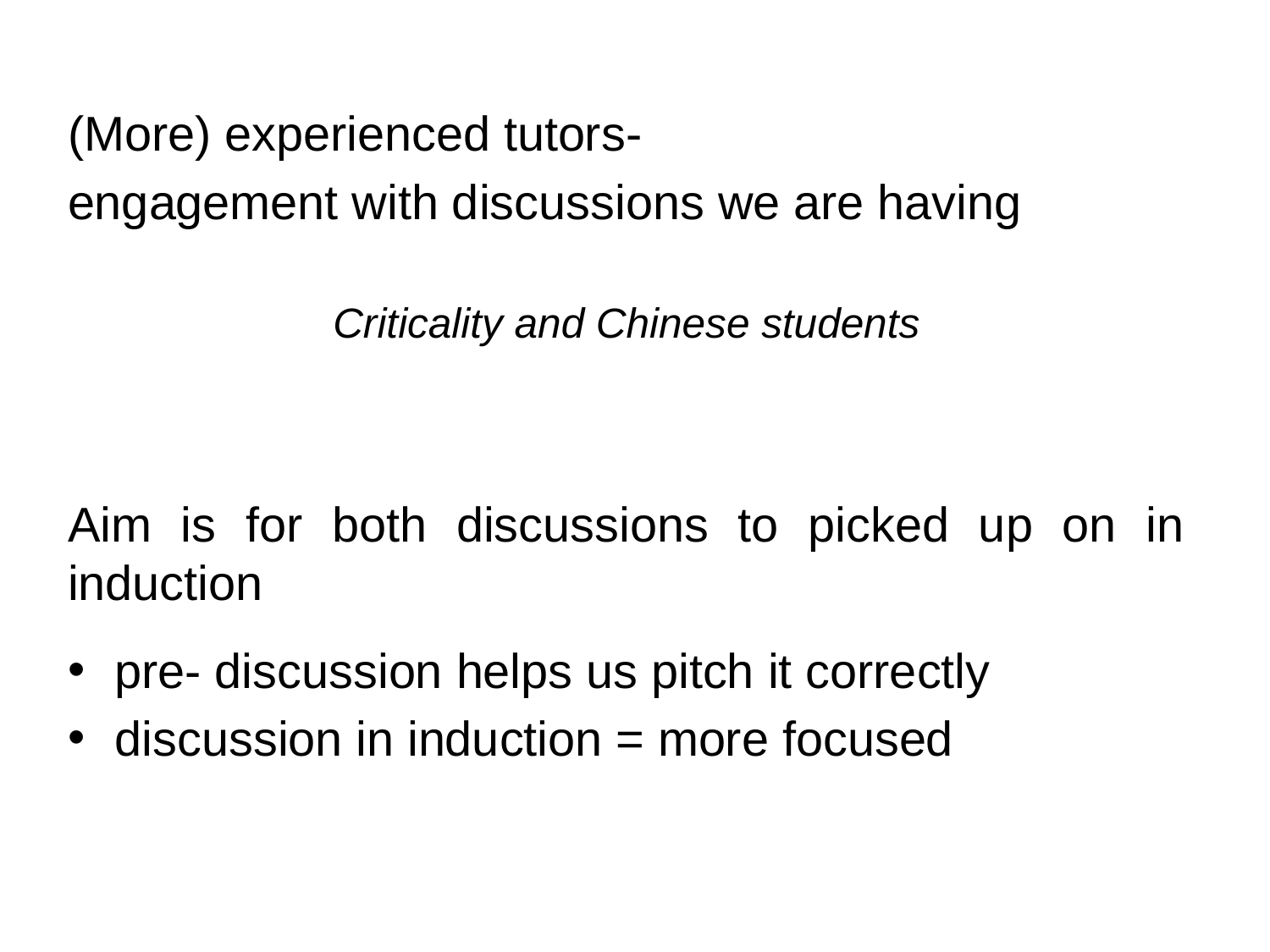

(More) experienced tutors-
engagement with discussions we are having

Criticality and Chinese students

Aim is for both discussions to picked up on in induction

pre- discussion helps us pitch it correctly
discussion in induction = more focused